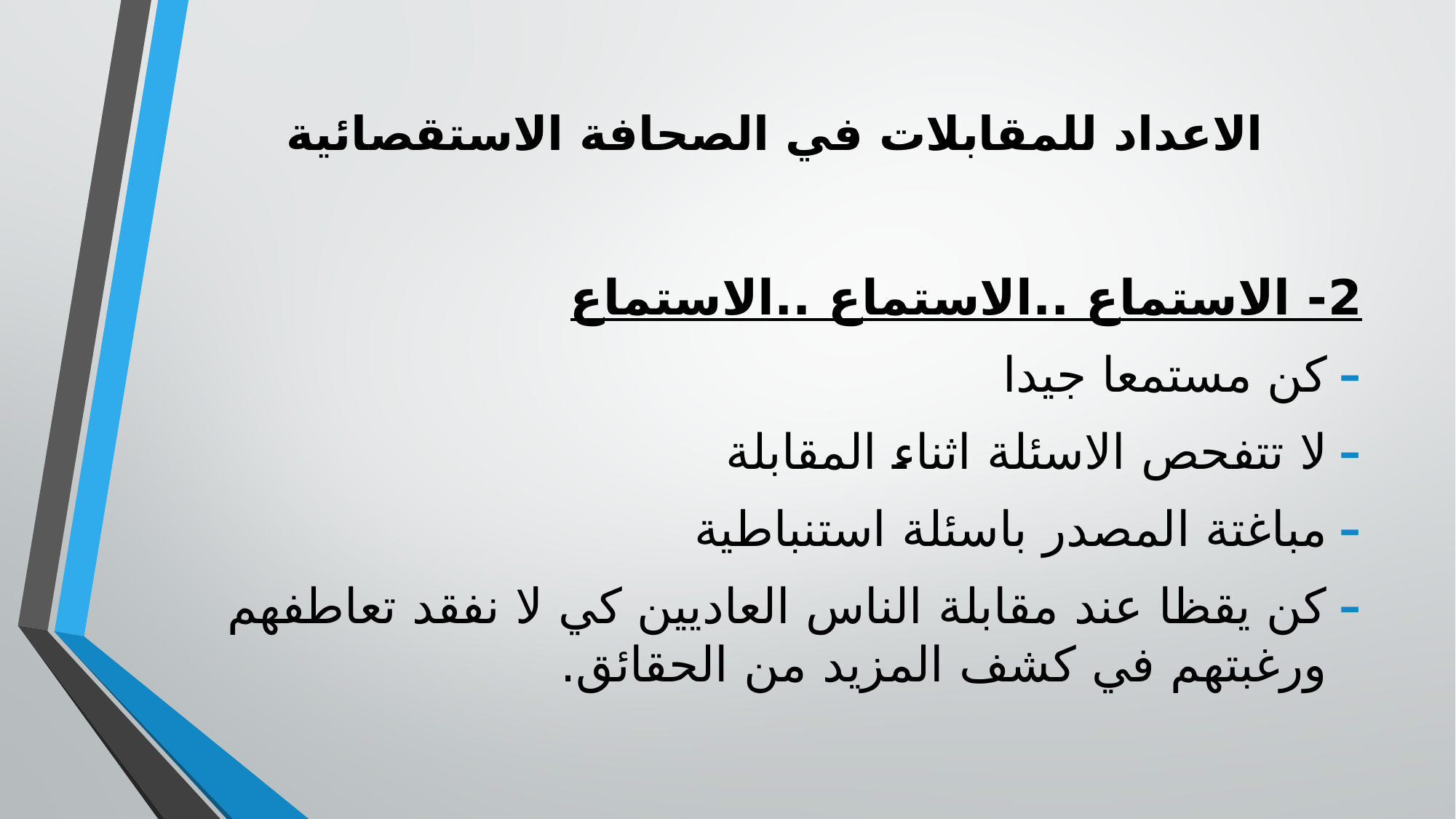

# الاعداد للمقابلات في الصحافة الاستقصائية
2- الاستماع ..الاستماع ..الاستماع
كن مستمعا جيدا
لا تتفحص الاسئلة اثناء المقابلة
مباغتة المصدر باسئلة استنباطية
كن يقظا عند مقابلة الناس العاديين كي لا نفقد تعاطفهم ورغبتهم في كشف المزيد من الحقائق.